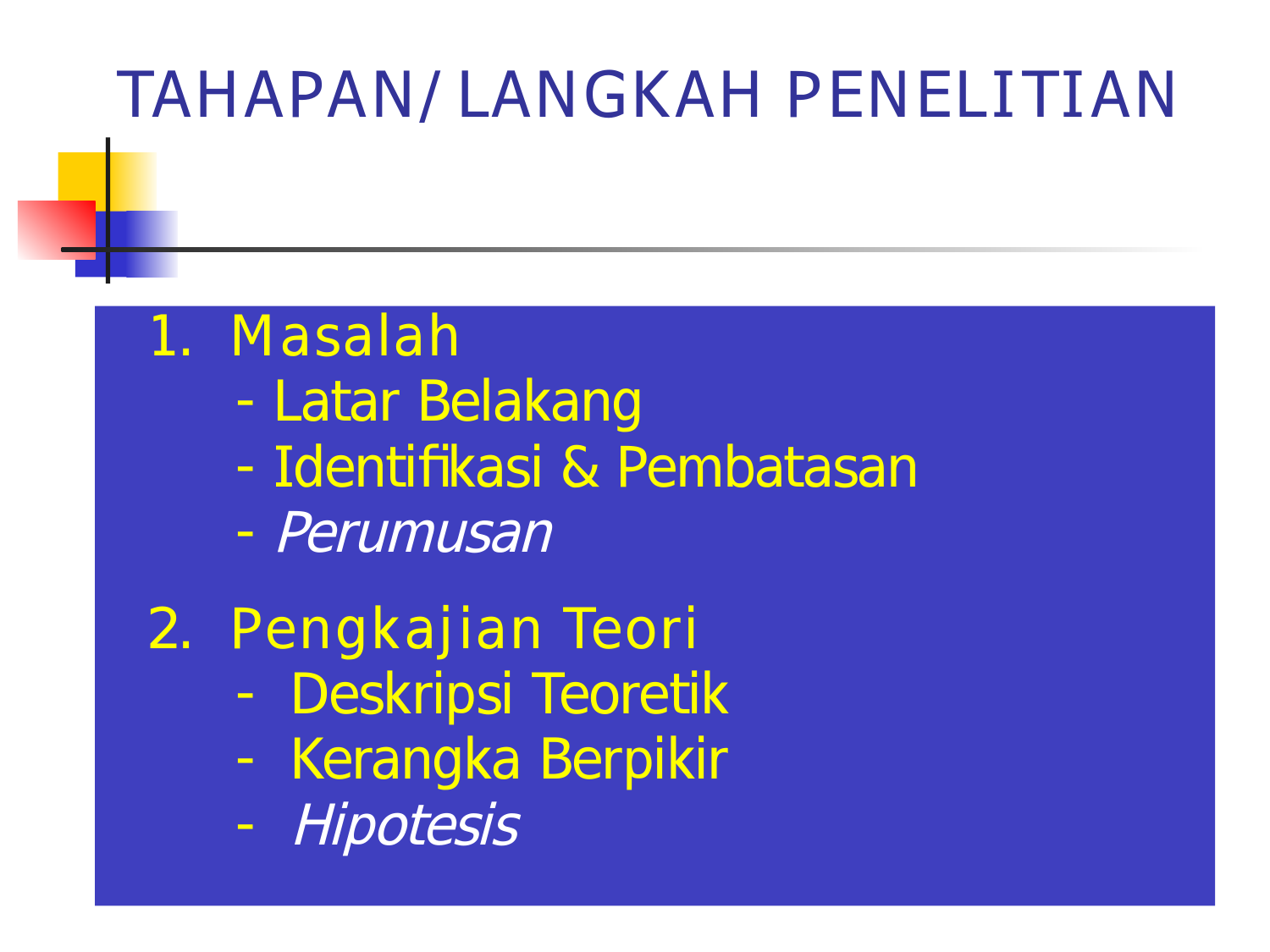

# TAHAPAN/LANGKAH PENELITIAN
1.  Masalah
     - Latar Belakang
     - Identifikasi & Pembatasan
     - Perumusan
2.  Pengkajian Teori
     -  Deskripsi Teoretik
     -  Kerangka Berpikir
     -  Hipotesis